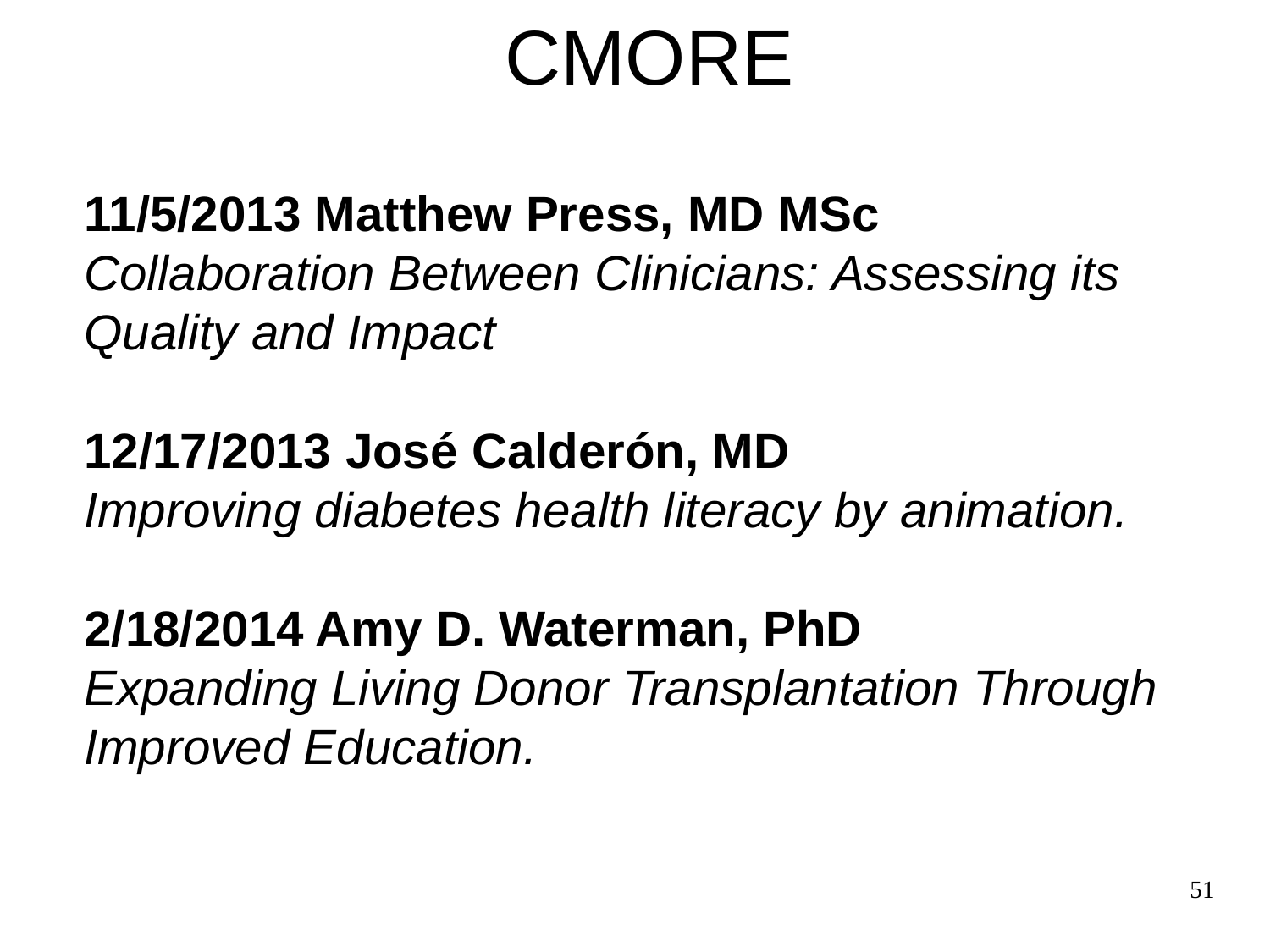

# CMORE
11/5/2013 Matthew Press, MD MSc
Collaboration Between Clinicians: Assessing its Quality and Impact
12/17/2013 José Calderón, MD
Improving diabetes health literacy by animation.
2/18/2014 Amy D. Waterman, PhD
Expanding Living Donor Transplantation Through Improved Education.
51